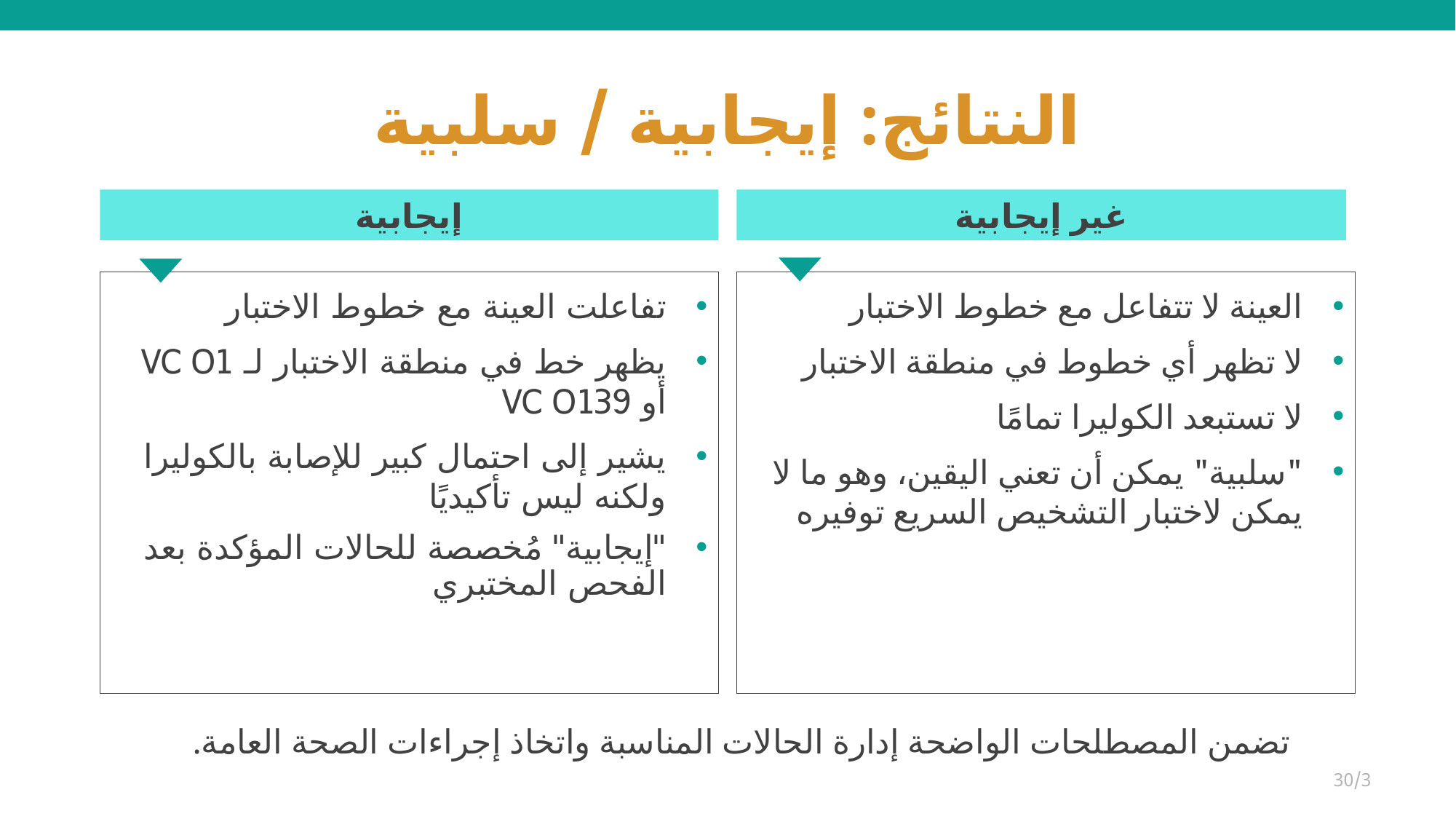

# النتائج: إيجابية / سلبية
غير إيجابية
إيجابية

العينة لا تتفاعل مع خطوط الاختبار
لا تظهر أي خطوط في منطقة الاختبار
لا تستبعد الكوليرا تمامًا
"سلبية" يمكن أن تعني اليقين، وهو ما لا يمكن لاختبار التشخيص السريع توفيره

تفاعلت العينة مع خطوط الاختبار
يظهر خط في منطقة الاختبار لـ VC O1 أو VC O139
يشير إلى احتمال كبير للإصابة بالكوليرا ولكنه ليس تأكيديًا
"إيجابية" مُخصصة للحالات المؤكدة بعد الفحص المختبري
تضمن المصطلحات الواضحة إدارة الحالات المناسبة واتخاذ إجراءات الصحة العامة.
30/3